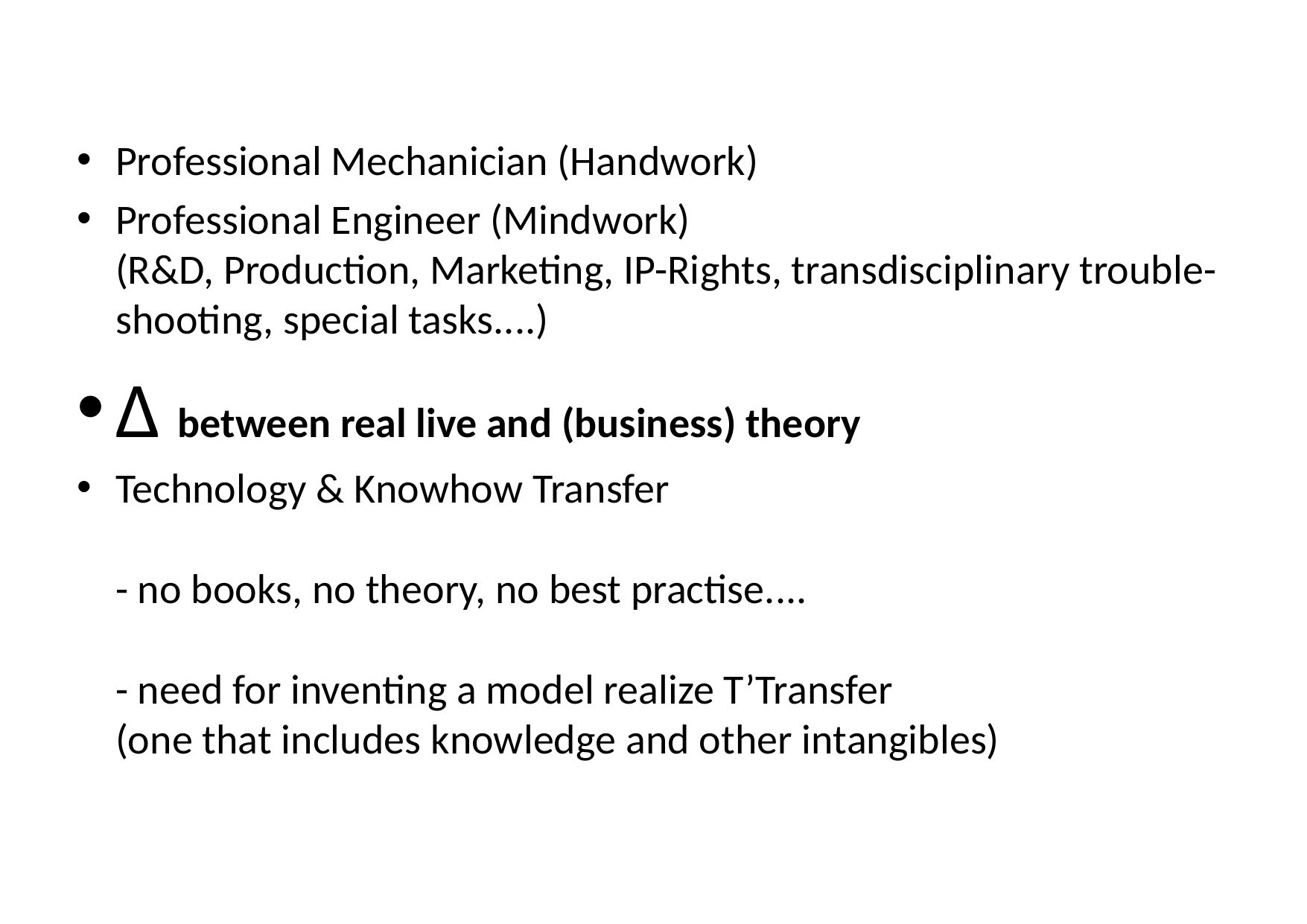

Professional Mechanician (Handwork)
Professional Engineer (Mindwork)
(R&D, Production, Marketing, IP-Rights, transdisciplinary trouble-shooting, special tasks....)
∆ between real live and (business) theory
Technology & Knowhow Transfer
- no books, no theory, no best practise....
- need for inventing a model realize T’Transfer
(one that includes knowledge and other intangibles)